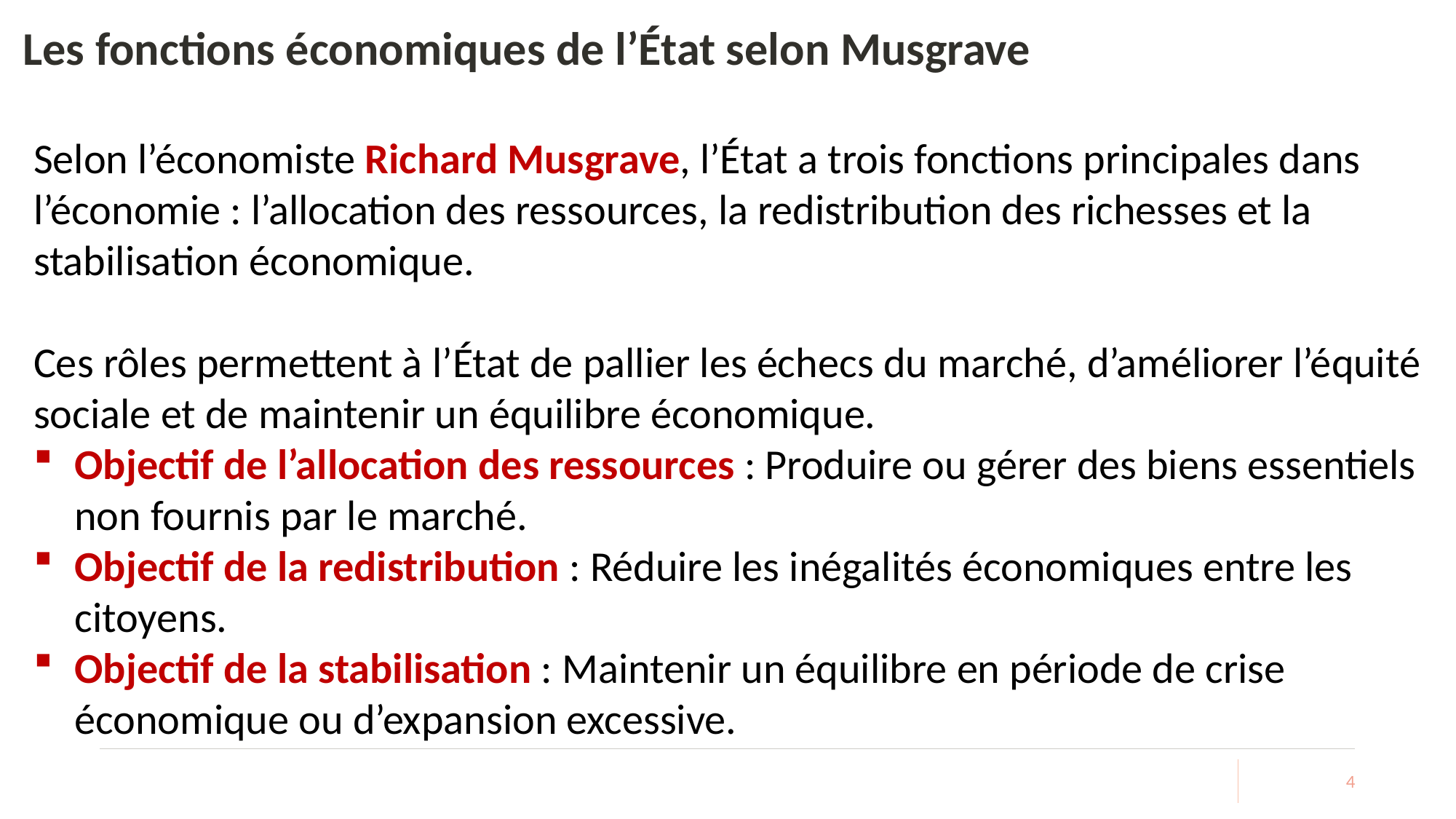

# Les fonctions économiques de l’État selon Musgrave
Selon l’économiste Richard Musgrave, l’État a trois fonctions principales dans l’économie : l’allocation des ressources, la redistribution des richesses et la stabilisation économique.

Ces rôles permettent à l’État de pallier les échecs du marché, d’améliorer l’équité sociale et de maintenir un équilibre économique.
Objectif de l’allocation des ressources : Produire ou gérer des biens essentiels non fournis par le marché.
Objectif de la redistribution : Réduire les inégalités économiques entre les citoyens.
Objectif de la stabilisation : Maintenir un équilibre en période de crise économique ou d’expansion excessive.
4